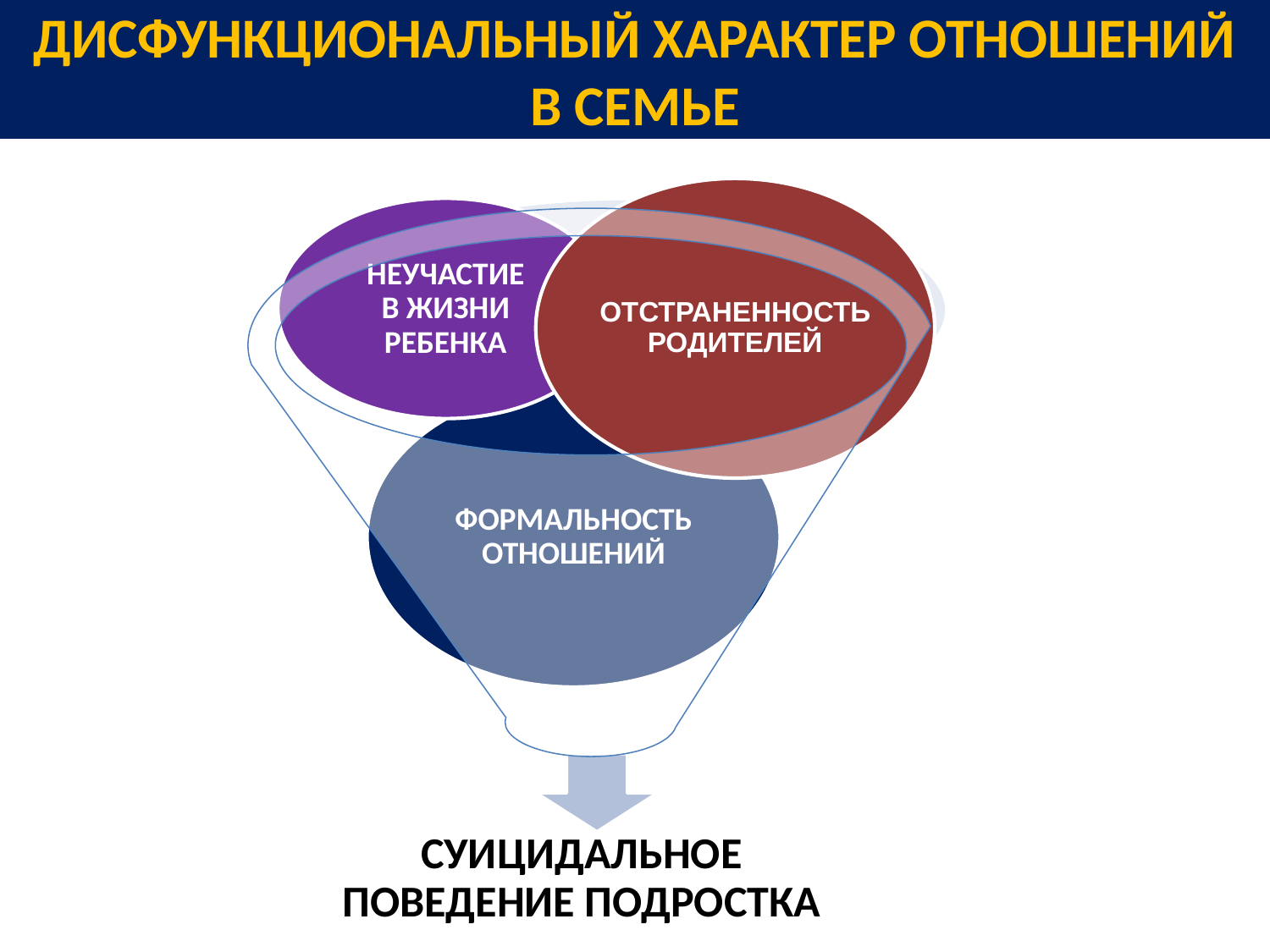

ДИСФУНКЦИОНАЛЬНЫЙ ХАРАКТЕР ОТНОШЕНИЙ В СЕМЬЕ
ОТСТРАНЕННОСТЬ
РОДИТЕЛЕЙ
НЕУЧАСТИЕ
В ЖИЗНИ РЕБЕНКА

ФОРМАЛЬНОСТЬ
ОТНОШЕНИЙ

СУИЦИДАЛЬНОЕ ПОВЕДЕНИЕ ПОДРОСТКА